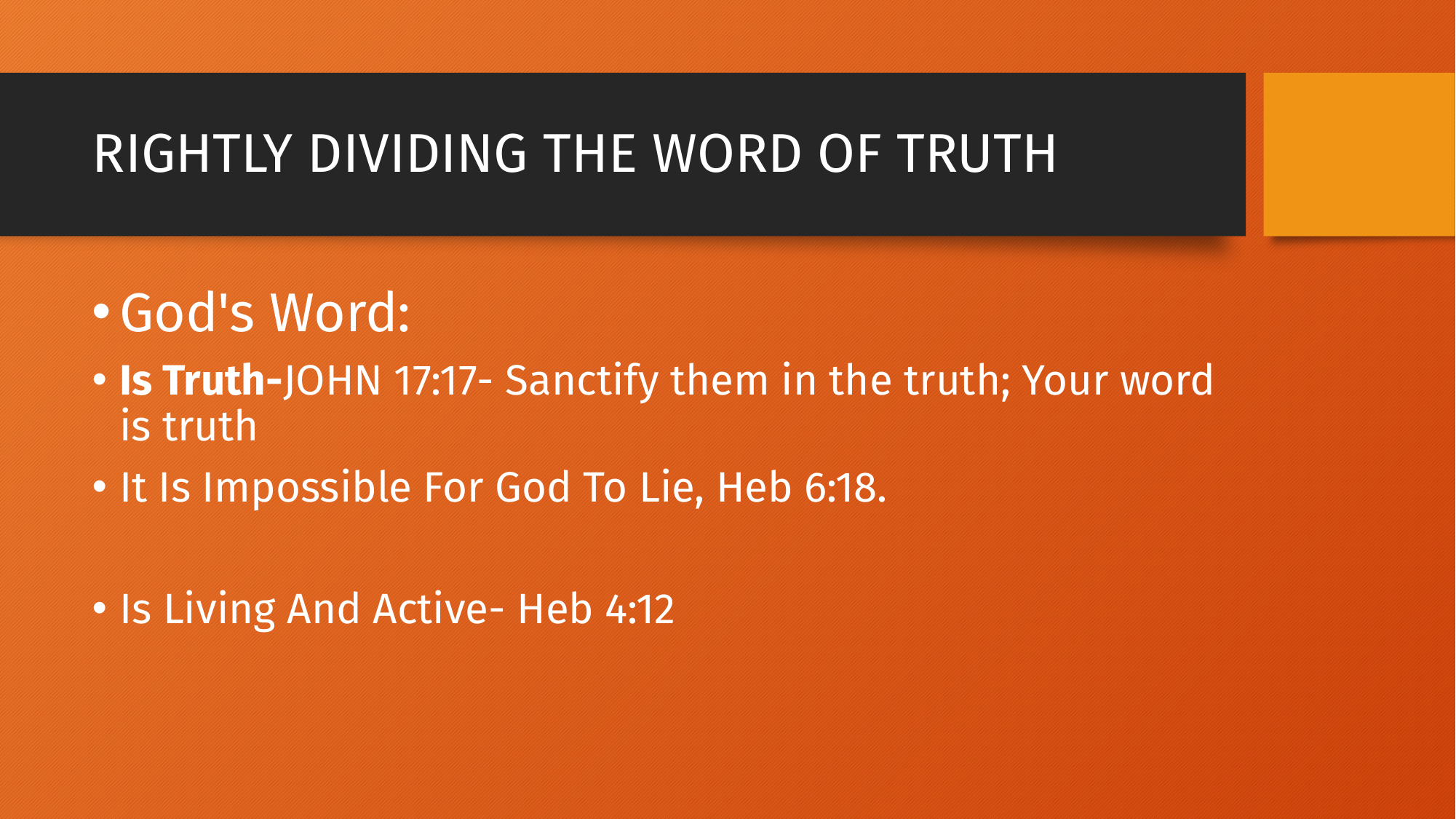

# RIGHTLY DIVIDING THE WORD OF TRUTH
God's Word:
Is Truth-JOHN 17:17- Sanctify them in the truth; Your word is truth
It Is Impossible For God To Lie, Heb 6:18.

Is Living And Active- Heb 4:12